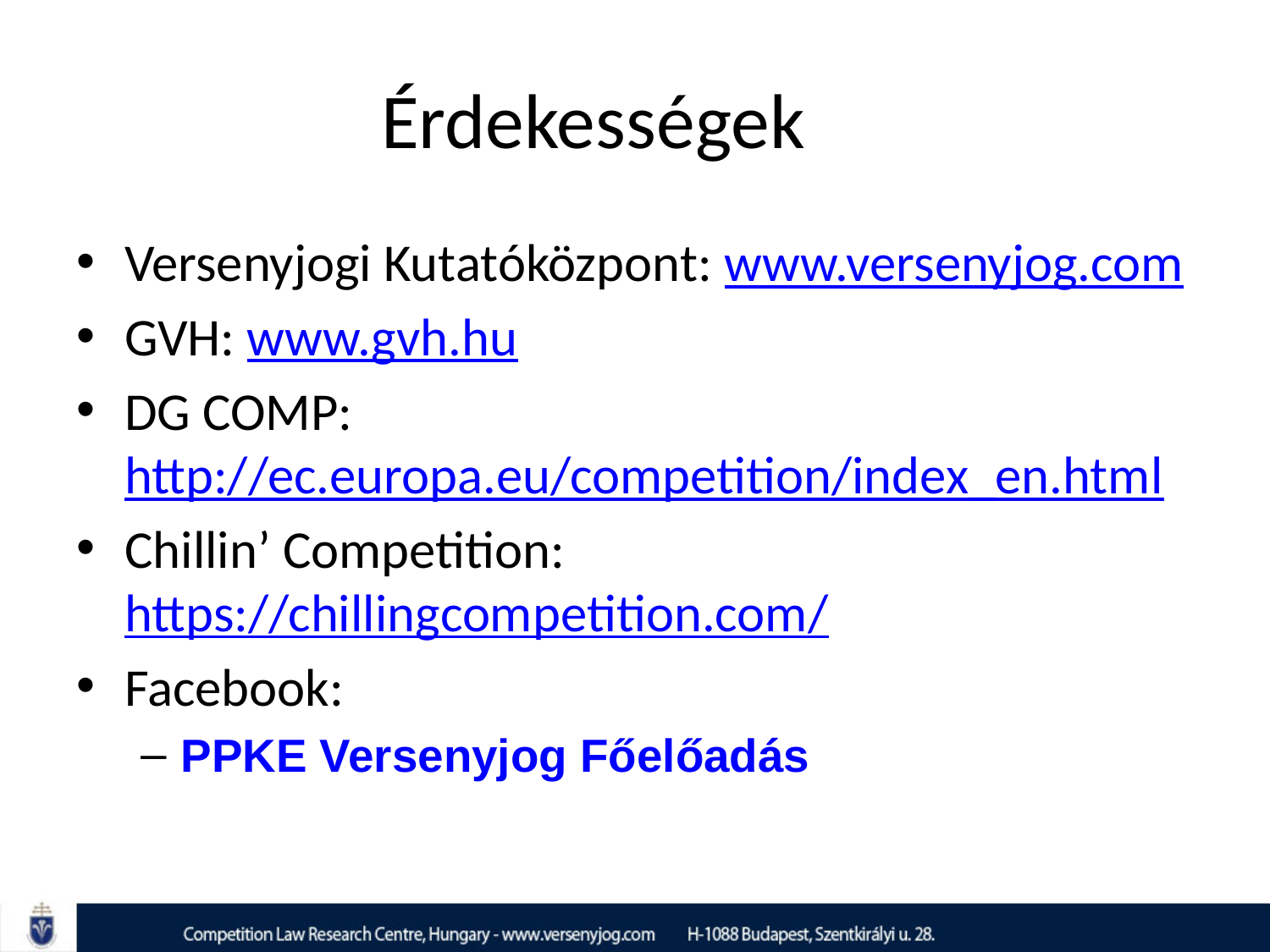

# Érdekességek
Versenyjogi Kutatóközpont: www.versenyjog.com
GVH: www.gvh.hu
DG COMP: http://ec.europa.eu/competition/index_en.html
Chillin’ Competition: https://chillingcompetition.com/
Facebook:
PPKE Versenyjog Főelőadás